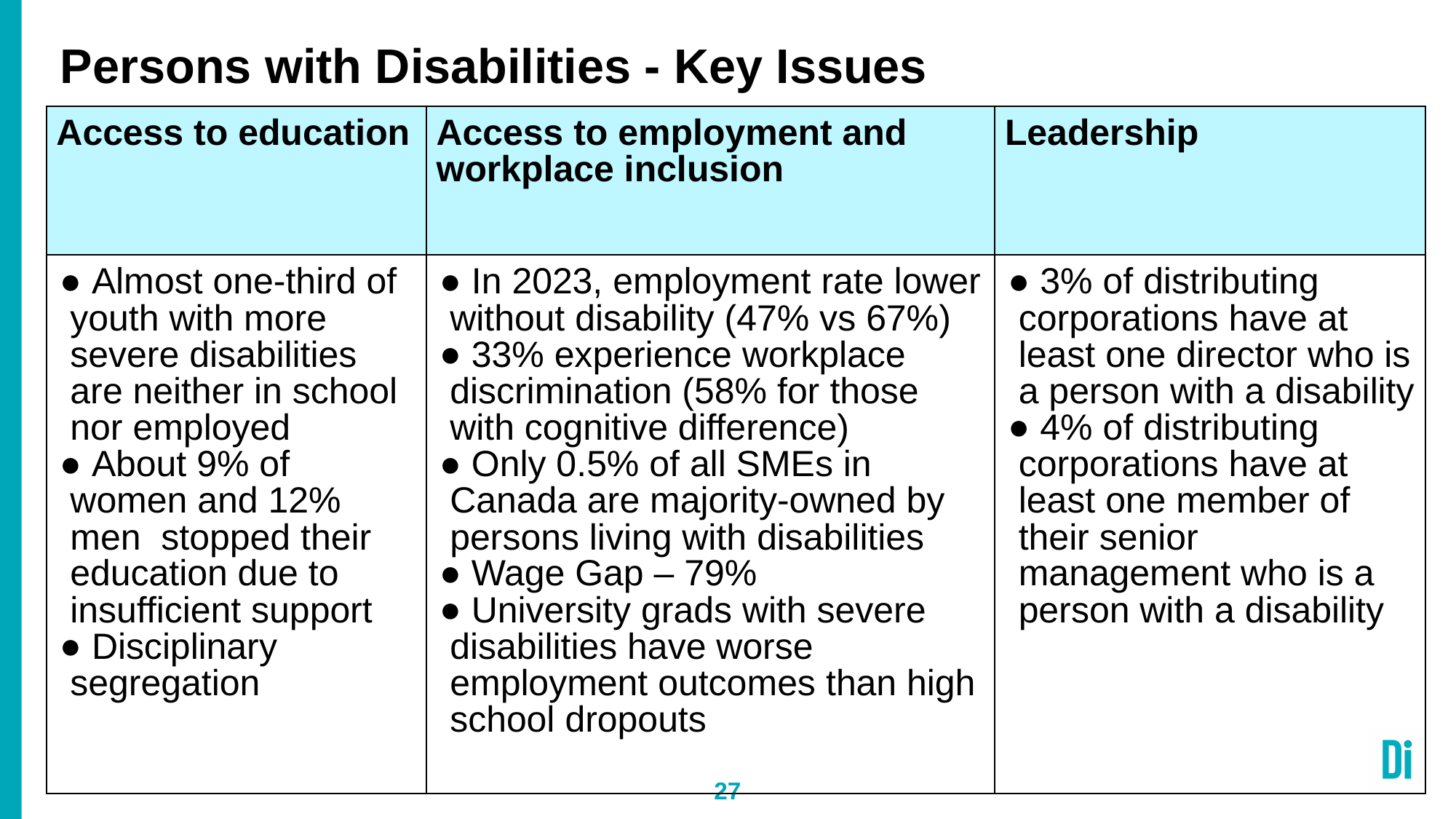

# Persons with Disabilities - Key Issues
| Access to education | Access to employment and workplace inclusion | Leadership |
| --- | --- | --- |
| Almost one-third of youth with more severe disabilities are neither in school nor employed About 9% of women and 12% men stopped their education due to insufficient support Disciplinary segregation | In 2023, employment rate lower without disability (47% vs 67%) 33% experience workplace discrimination (58% for those with cognitive difference) Only 0.5% of all SMEs in Canada are majority-owned by persons living with disabilities Wage Gap – 79% University grads with severe disabilities have worse employment outcomes than high school dropouts | 3% of distributing corporations have at least one director who is a person with a disability 4% of distributing corporations have at least one member of their senior management who is a person with a disability |
27